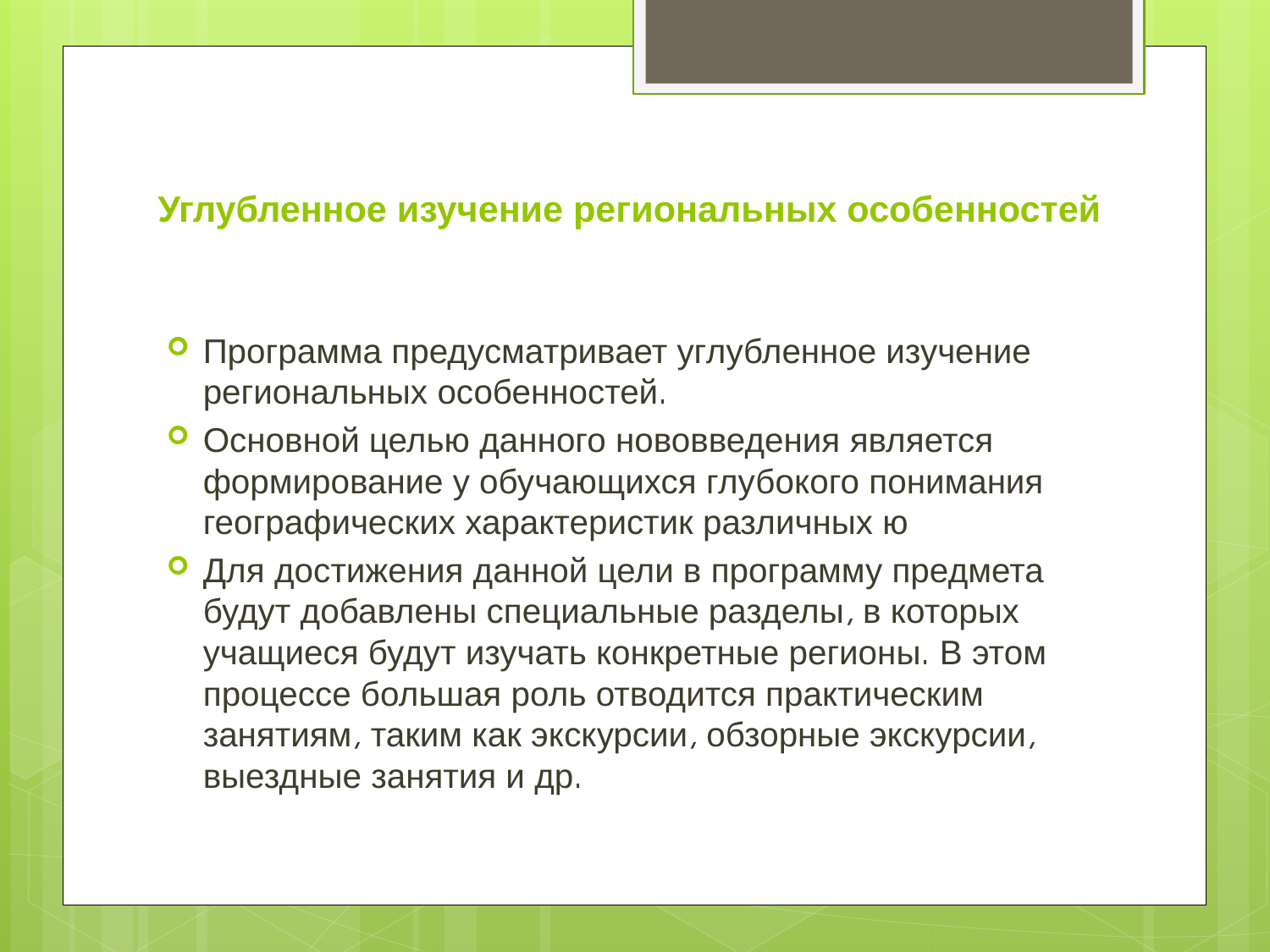

# Углубленное изучение региональных особенностей
Программа предусматривает углубленное изучение региональных особенностей.
Основной целью данного нововведения является формирование у обучающихся глубокого понимания географических характеристик различных ю
Для достижения данной цели в программу предмета будут добавлены специальные разделы, в которых учащиеся будут изучать конкретные регионы. В этом процессе большая роль отводится практическим занятиям, таким как экскурсии, обзорные экскурсии, выездные занятия и др.